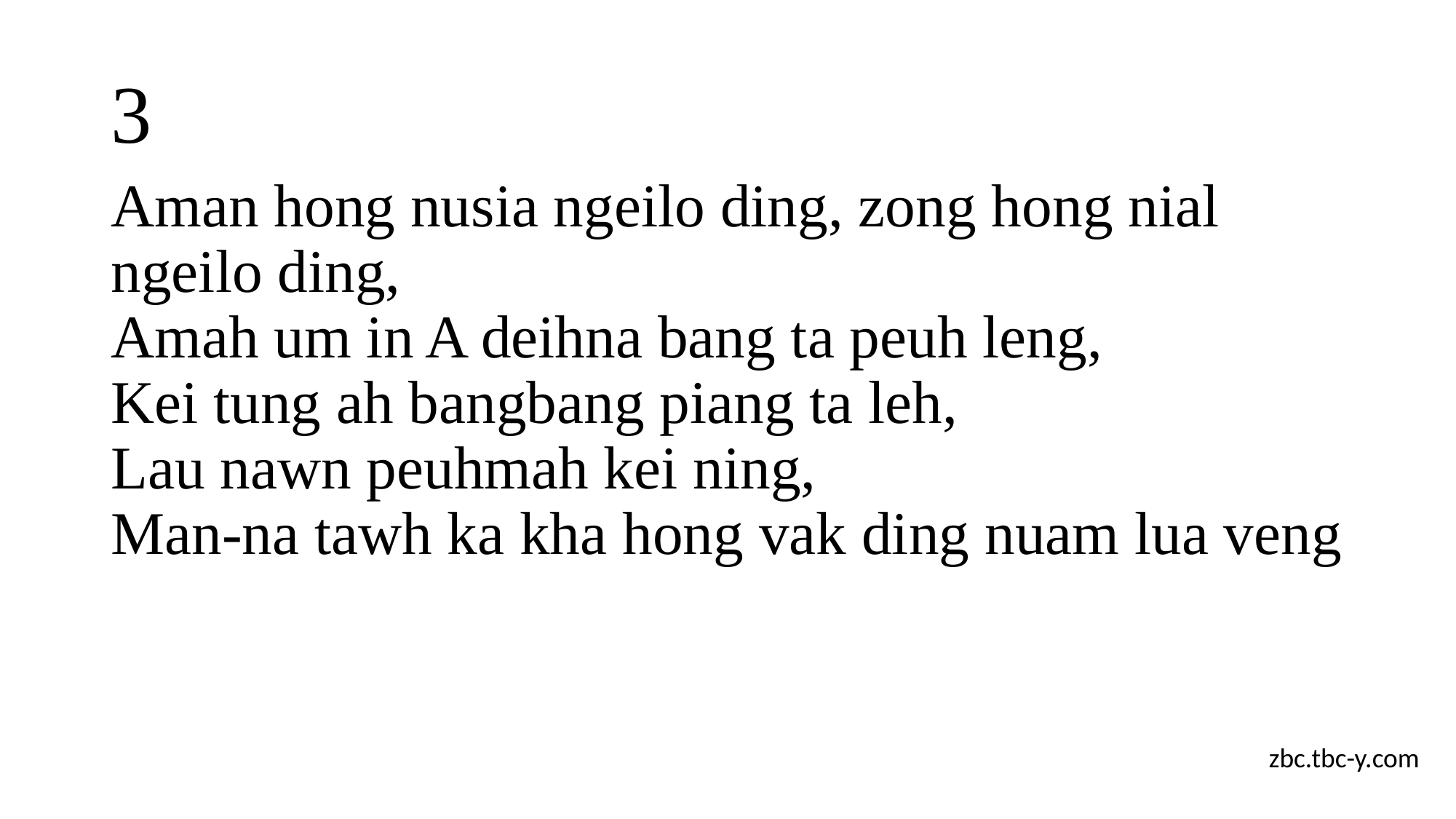

# 3
Aman hong nusia ngeilo ding, zong hong nial ngeilo ding,
Amah um in A deihna bang ta peuh leng,
Kei tung ah bangbang piang ta leh,
Lau nawn peuhmah kei ning,
Man-na tawh ka kha hong vak ding nuam lua veng

zbc.tbc-y.com